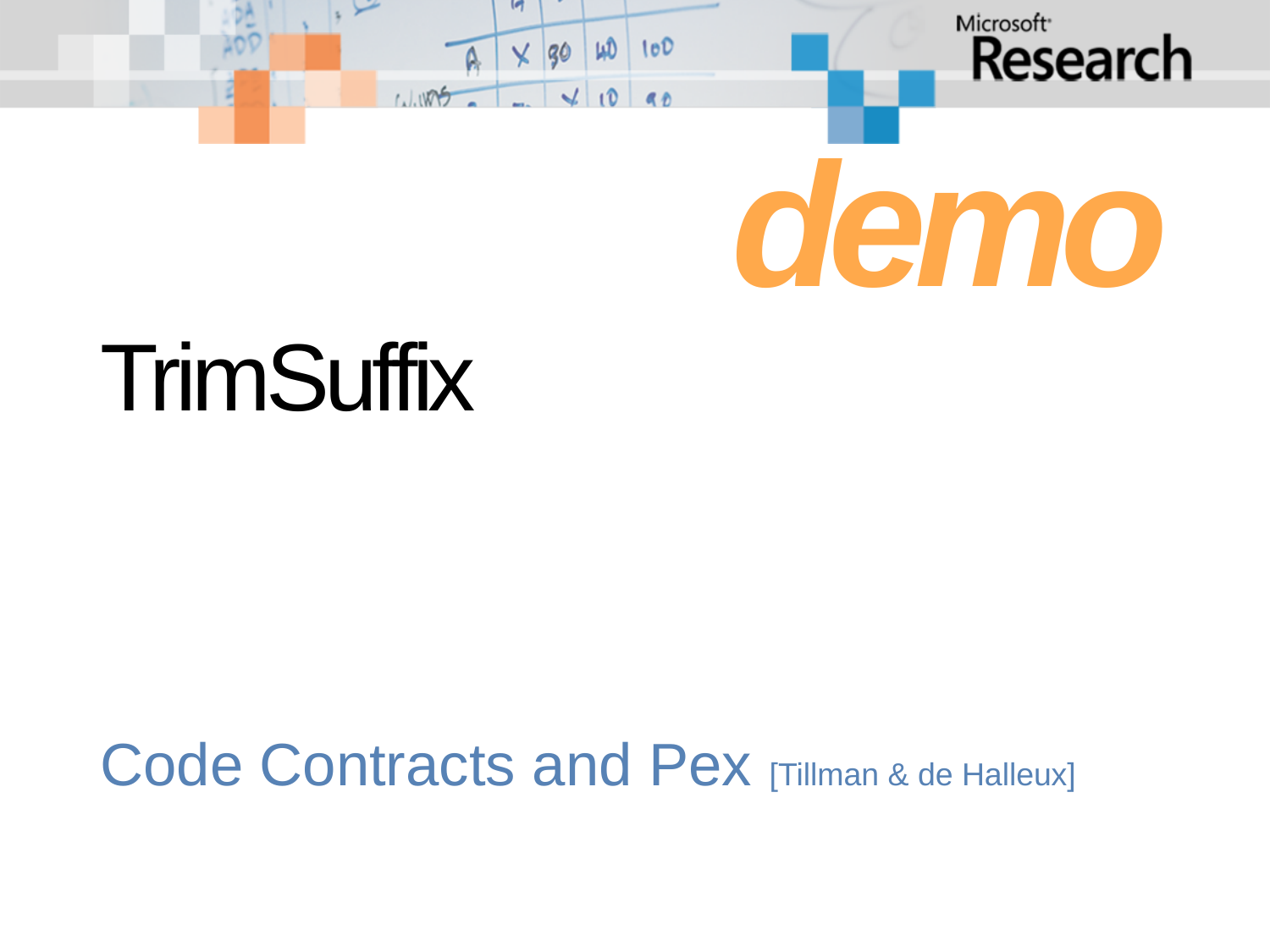

demo
# TrimSuffix
Code Contracts and Pex [Tillman & de Halleux]